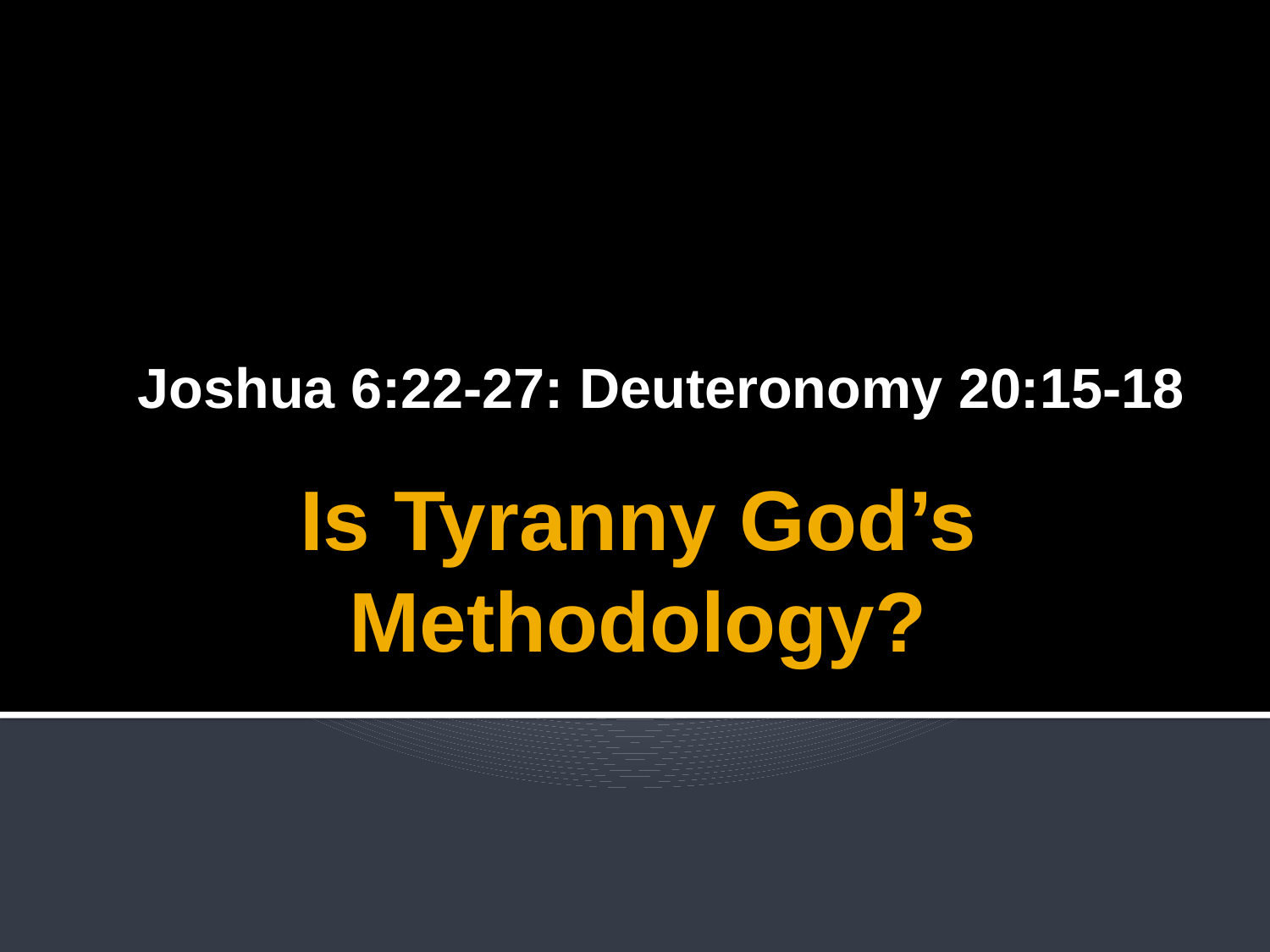

Joshua 6:22-27: Deuteronomy 20:15-18

# Is Tyranny God’s Methodology?